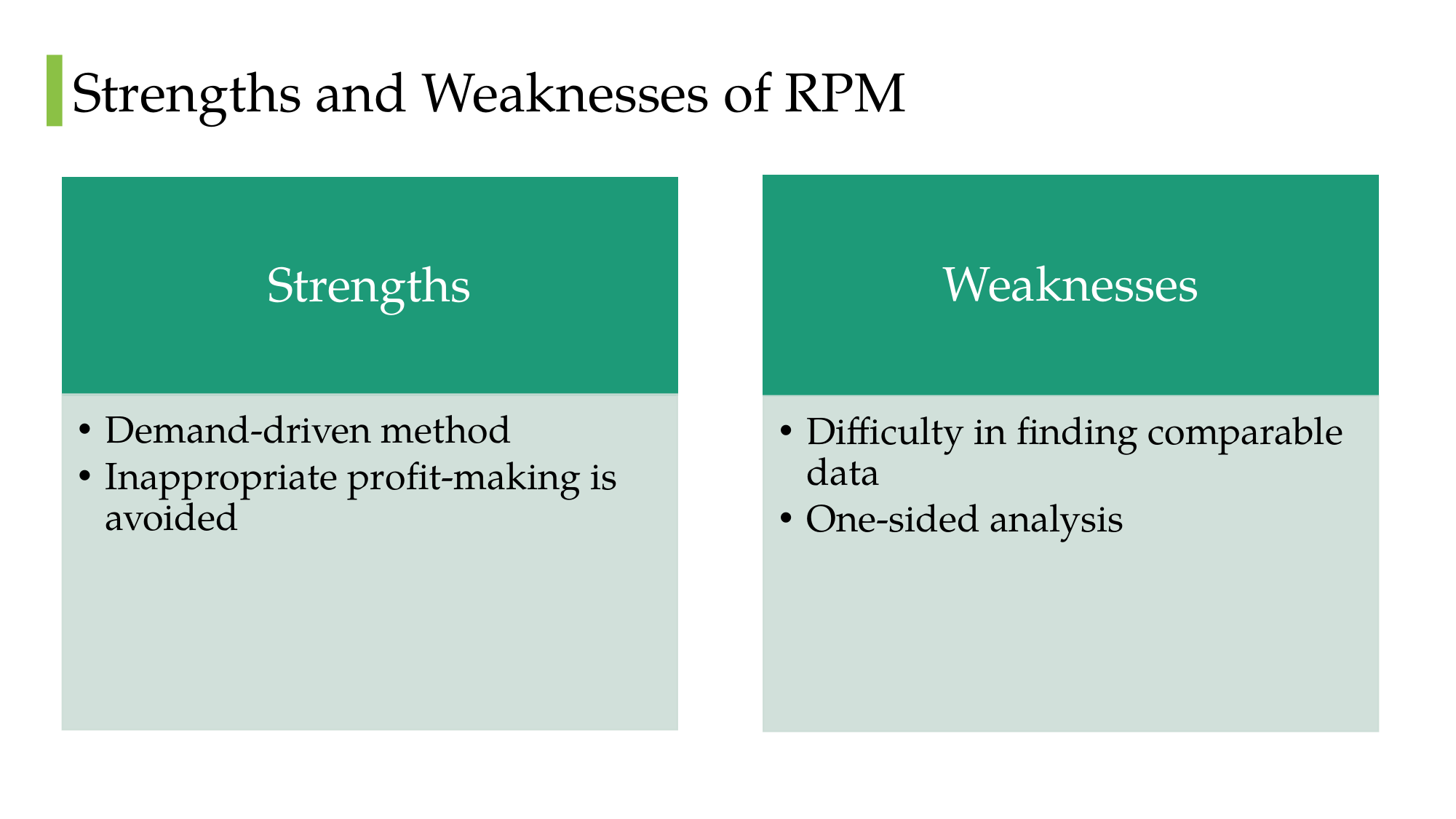

# Strengths and Weaknesses of RPM

Strengths
Demand-driven method
Inappropriate profit-making is avoided

Weaknesses
Difficulty in finding comparable data
One-sided analysis